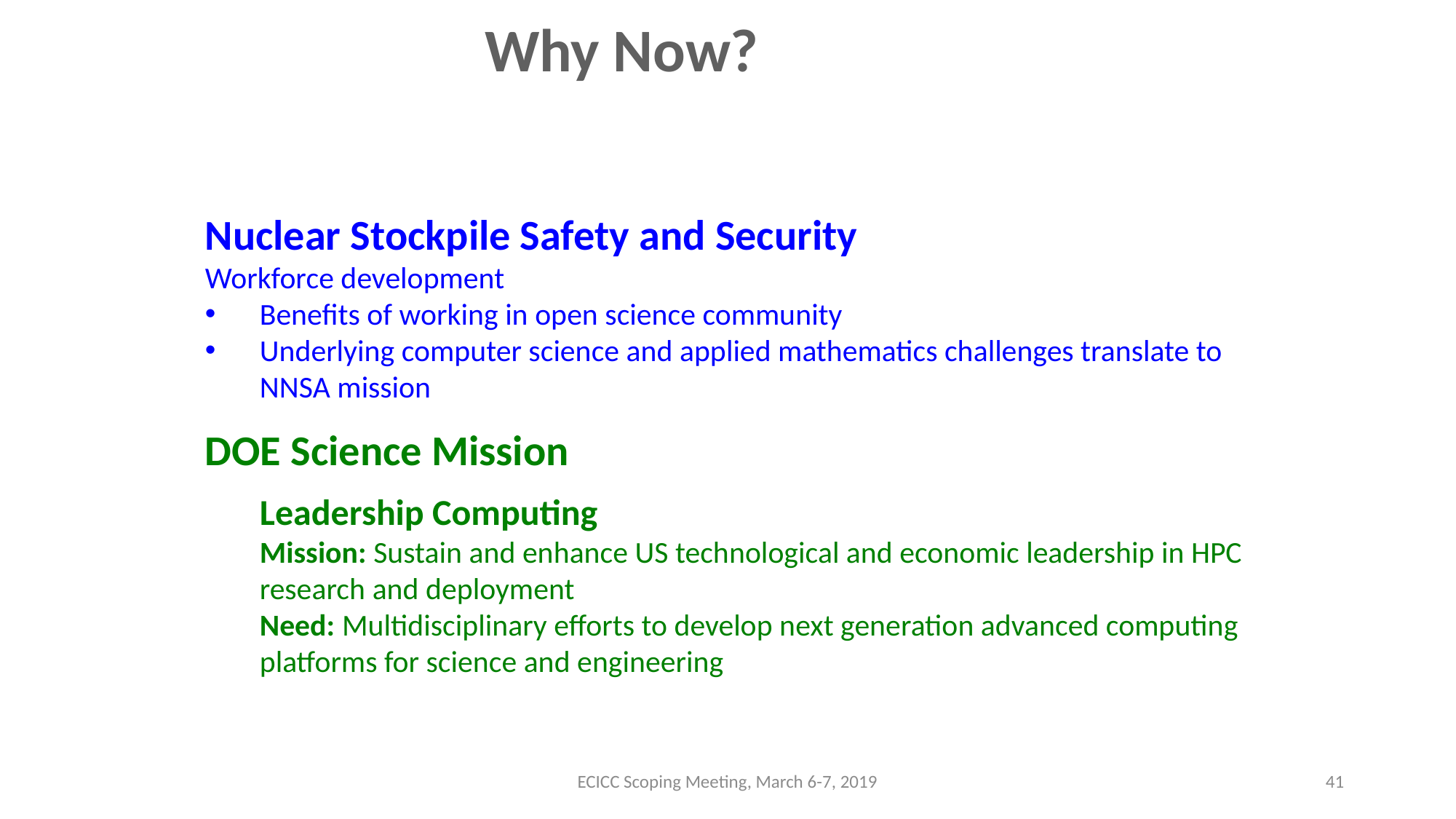

Why Now?
Nuclear Stockpile Safety and Security
Workforce development
Benefits of working in open science community
Underlying computer science and applied mathematics challenges translate to NNSA mission

DOE Science Mission

Leadership Computing
Mission: Sustain and enhance US technological and economic leadership in HPC research and deployment
Need: Multidisciplinary efforts to develop next generation advanced computing platforms for science and engineering

ECICC Scoping Meeting, March 6-7, 2019
41